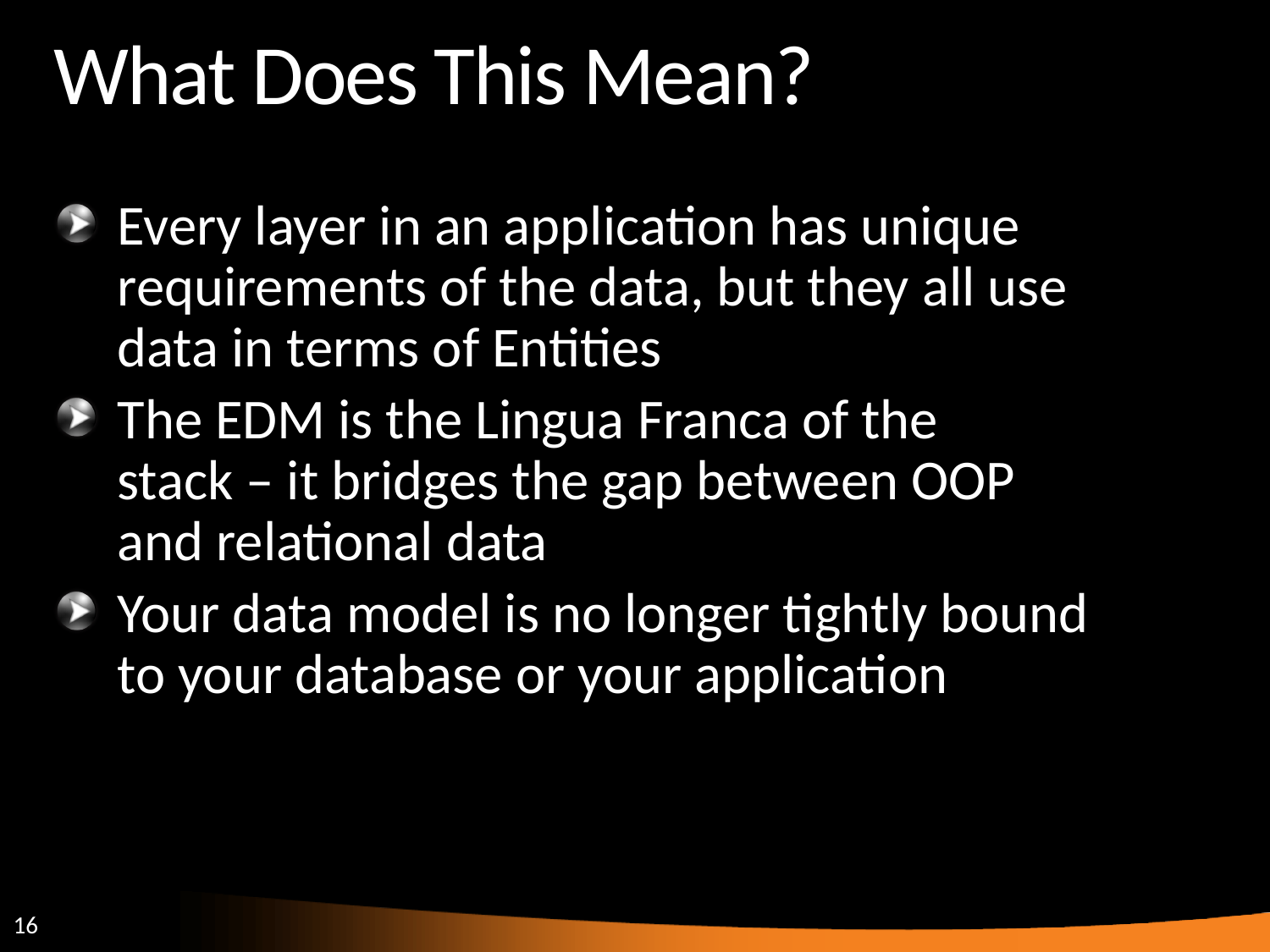

# What Does This Mean?
Every layer in an application has unique requirements of the data, but they all use
data in terms of Entities
The EDM is the Lingua Franca of the
stack – it bridges the gap between OOP
and relational data
Your data model is no longer tightly bound
to your database or your application